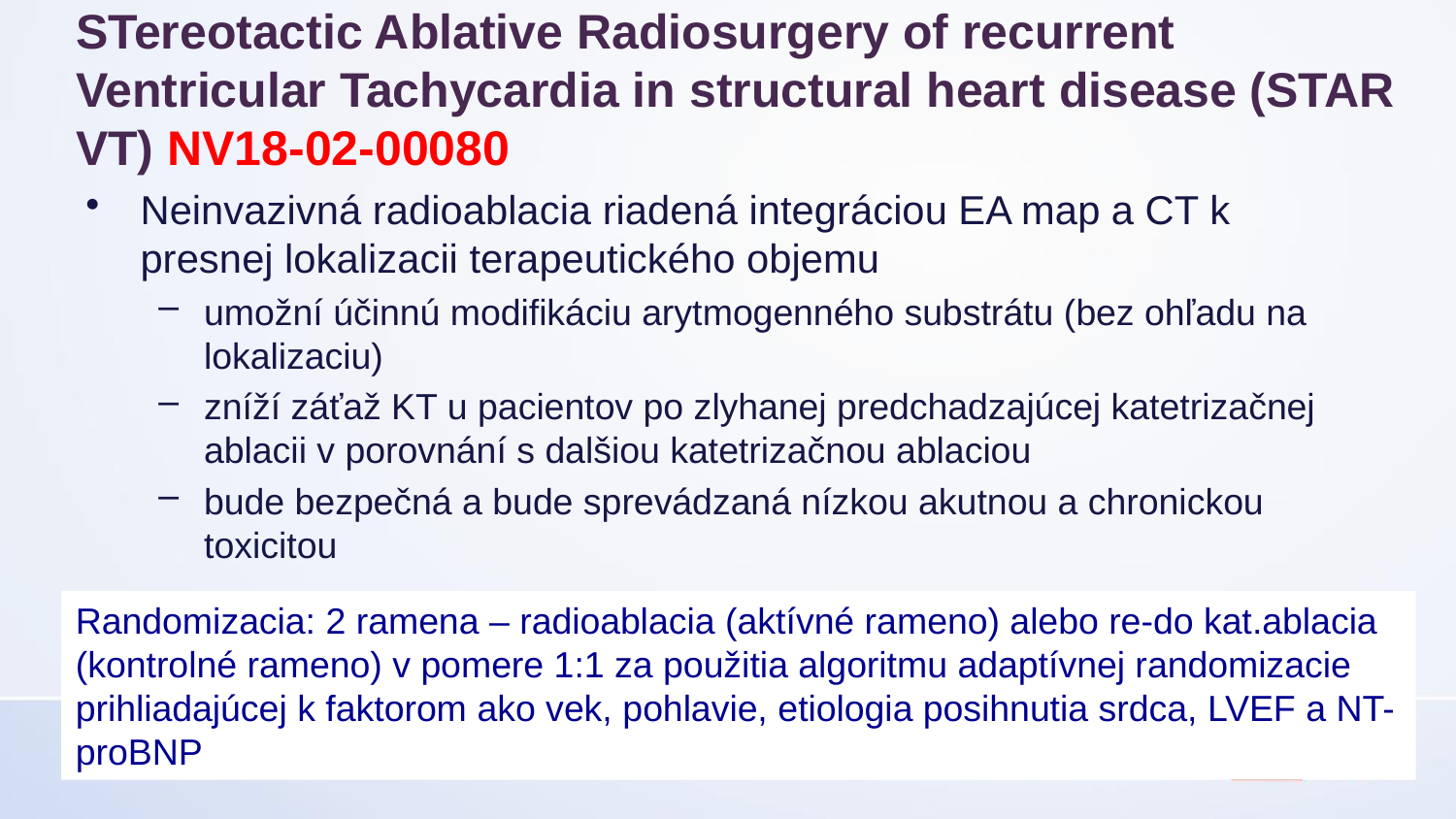

# STereotactic Ablative Radiosurgery of recurrent Ventricular Tachycardia in structural heart disease (STAR VT) NV18-02-00080
Neinvazivná radioablacia riadená integráciou EA map a CT k presnej lokalizacii terapeutického objemu
umožní účinnú modifikáciu arytmogenného substrátu (bez ohľadu na lokalizaciu)
zníží záťaž KT u pacientov po zlyhanej predchadzajúcej katetrizačnej ablacii v porovnání s dalšiou katetrizačnou ablaciou
bude bezpečná a bude sprevádzaná nízkou akutnou a chronickou toxicitou
Randomizacia: 2 ramena – radioablacia (aktívné rameno) alebo re-do kat.ablacia (kontrolné rameno) v pomere 1:1 za použitia algoritmu adaptívnej randomizacie  prihliadajúcej k faktorom ako vek, pohlavie, etiologia posihnutia srdca, LVEF a NT-proBNP